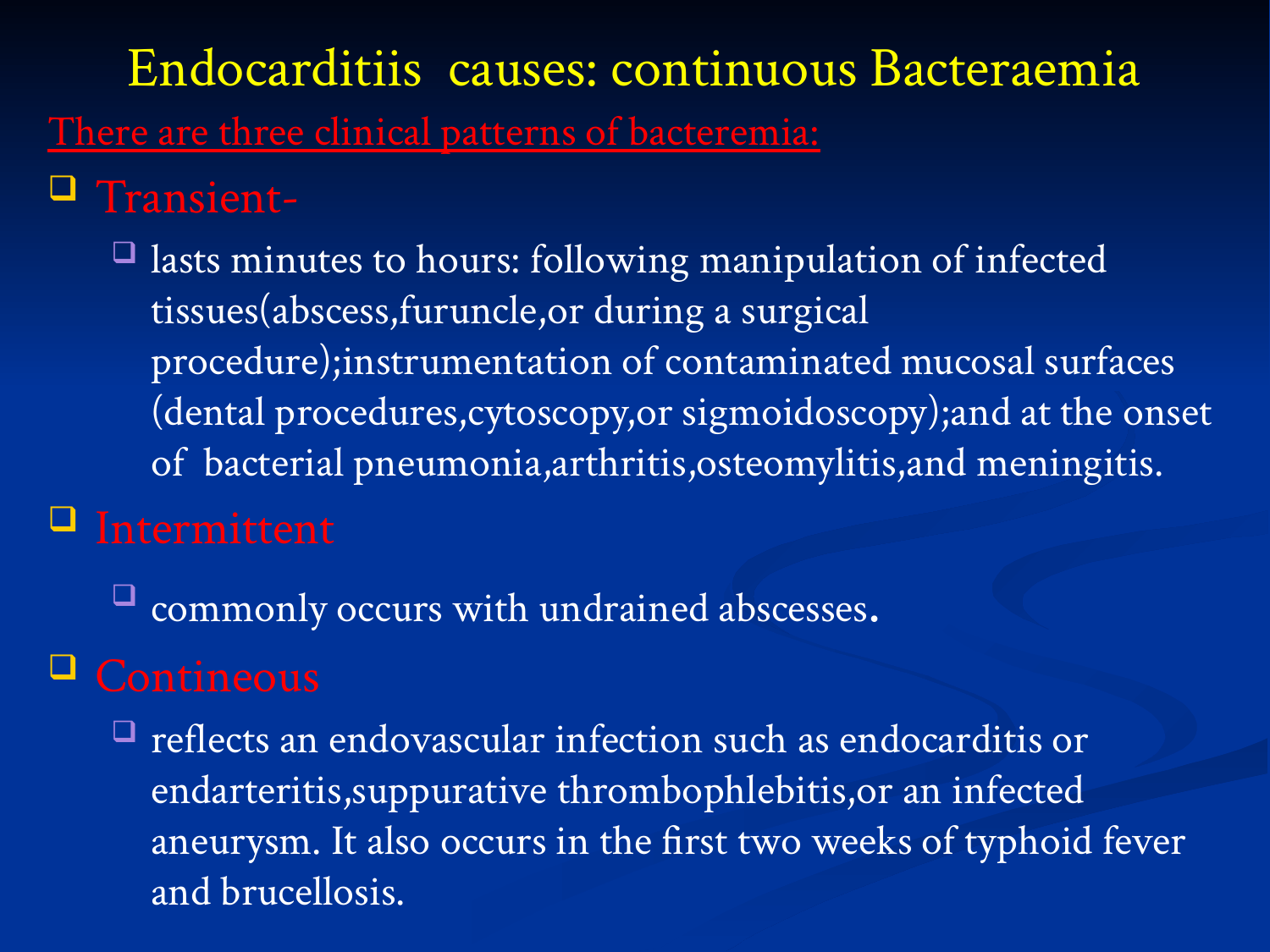

# Endocarditiis  causes: continuous Bacteraemia
There are three clinical patterns of bacteremia:
Transient-
lasts minutes to hours: following manipulation of infected tissues(abscess,furuncle,or during a surgical procedure);instrumentation of contaminated mucosal surfaces (dental procedures,cytoscopy,or sigmoidoscopy);and at the onset of  bacterial pneumonia,arthritis,osteomylitis,and meningitis.
Intermittent
commonly occurs with undrained abscesses.
Contineous
reflects an endovascular infection such as endocarditis or endarteritis,suppurative thrombophlebitis,or an infected aneurysm. It also occurs in the first two weeks of typhoid fever and brucellosis.